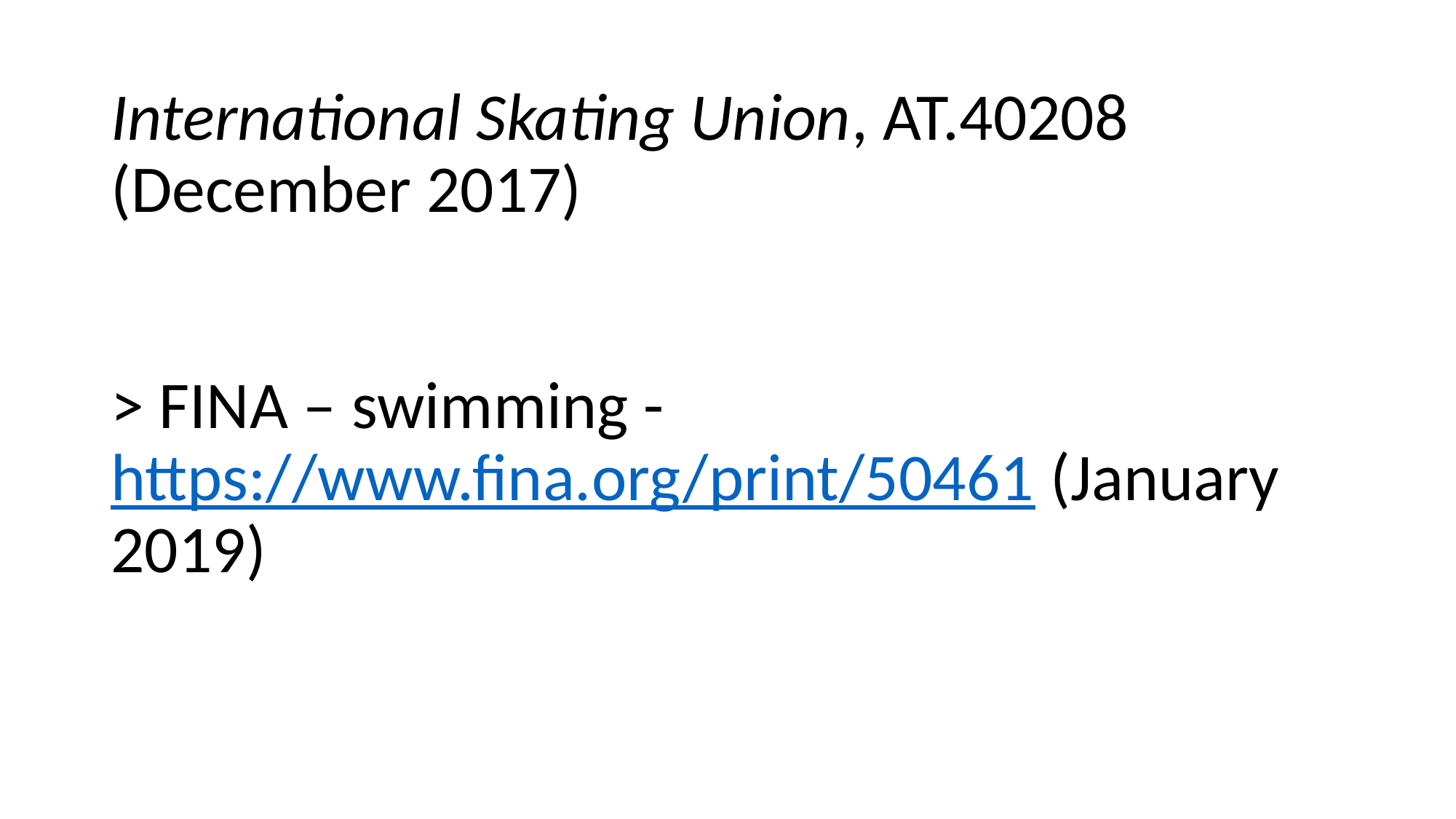

# International Skating Union, AT.40208 (December 2017) > FINA – swimming - https://www.fina.org/print/50461 (January 2019)